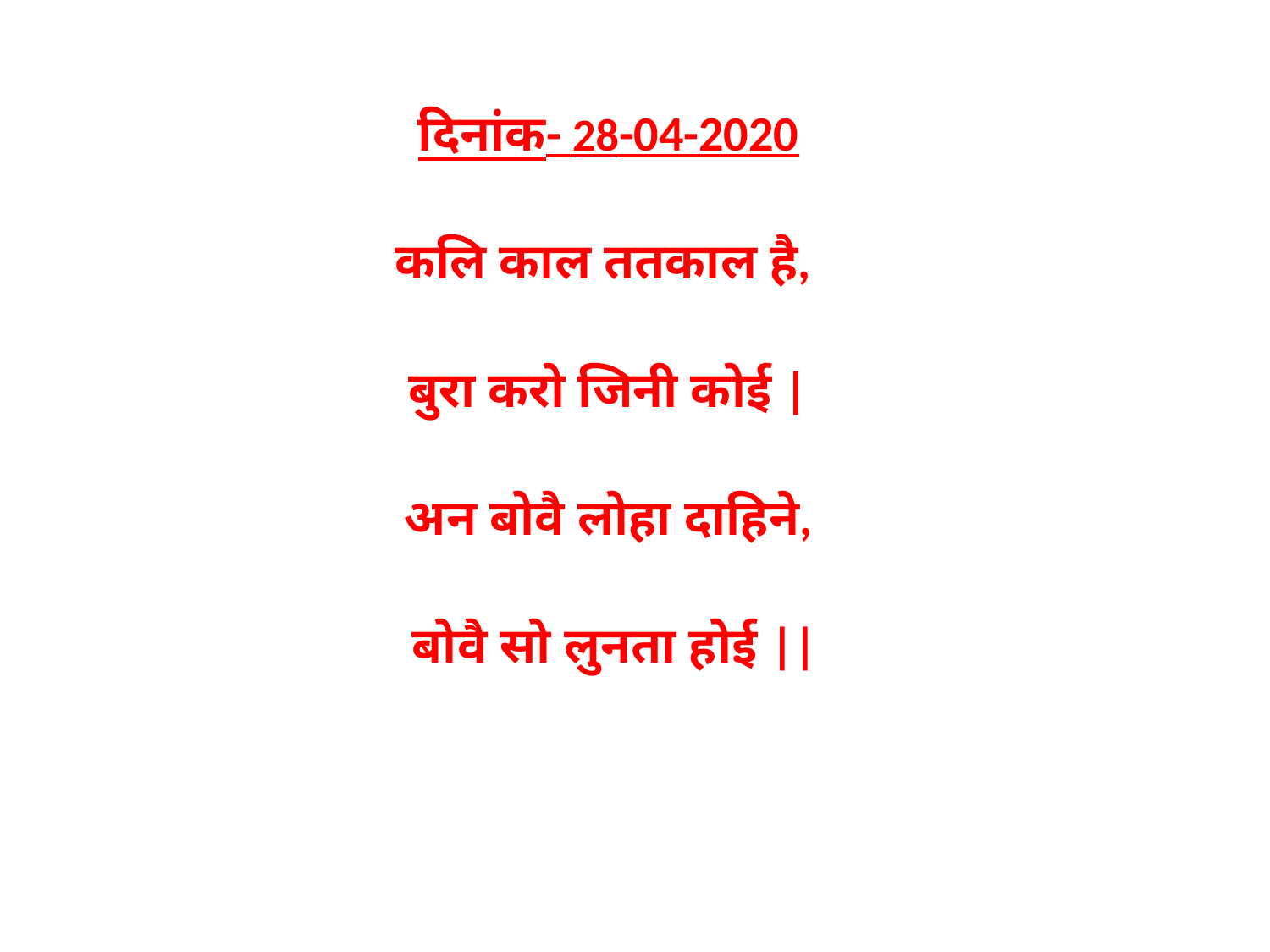

दिनांक- 28-04-2020
कलि काल ततकाल है,
बुरा करो जिनी कोई |
अन बोवै लोहा दाहिने,
 बोवै सो लुनता होई ||